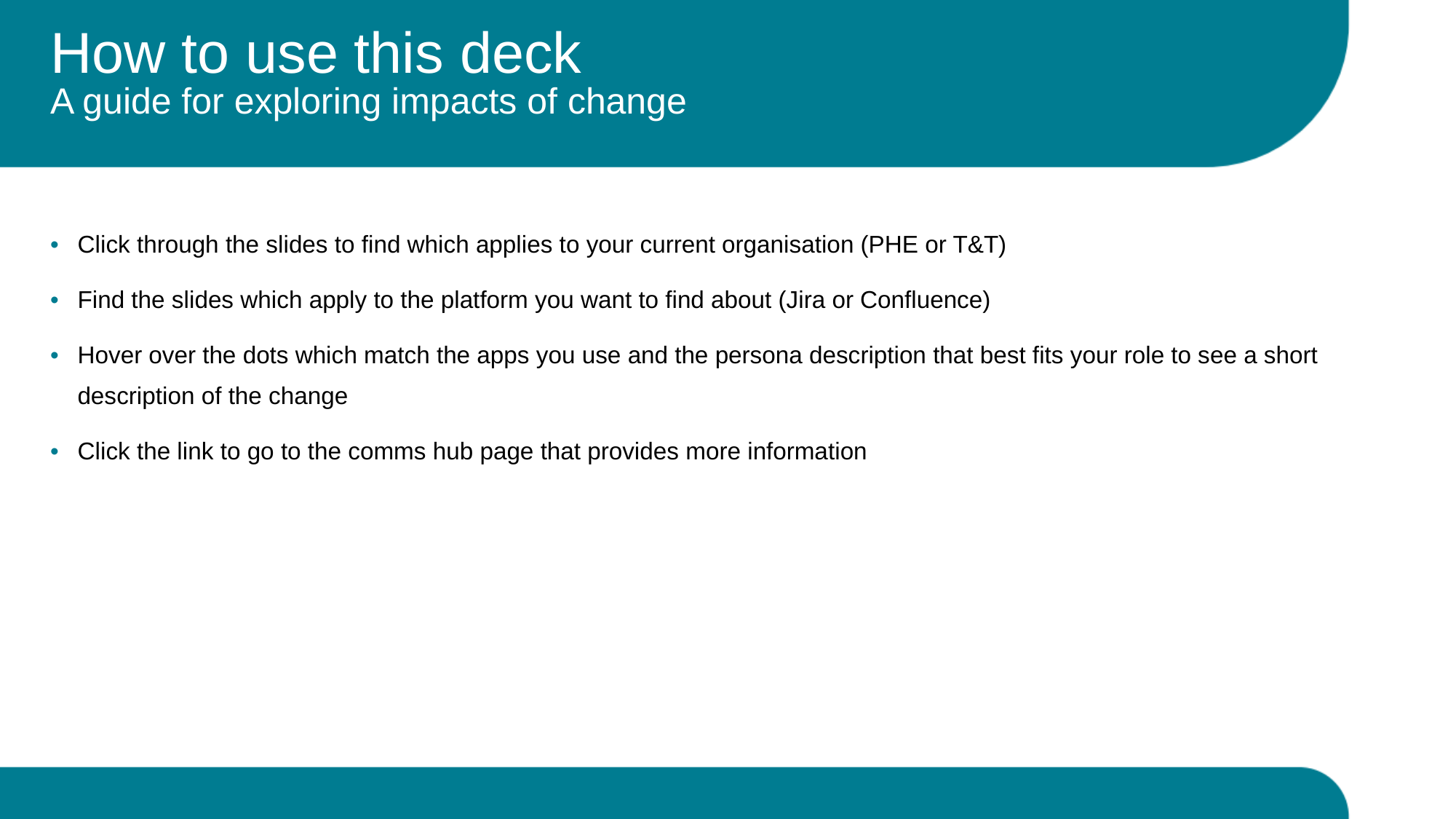

# How to use this deck A guide for exploring impacts of change
Click through the slides to find which applies to your current organisation (PHE or T&T)
Find the slides which apply to the platform you want to find about (Jira or Confluence)
Hover over the dots which match the apps you use and the persona description that best fits your role to see a short description of the change
Click the link to go to the comms hub page that provides more information